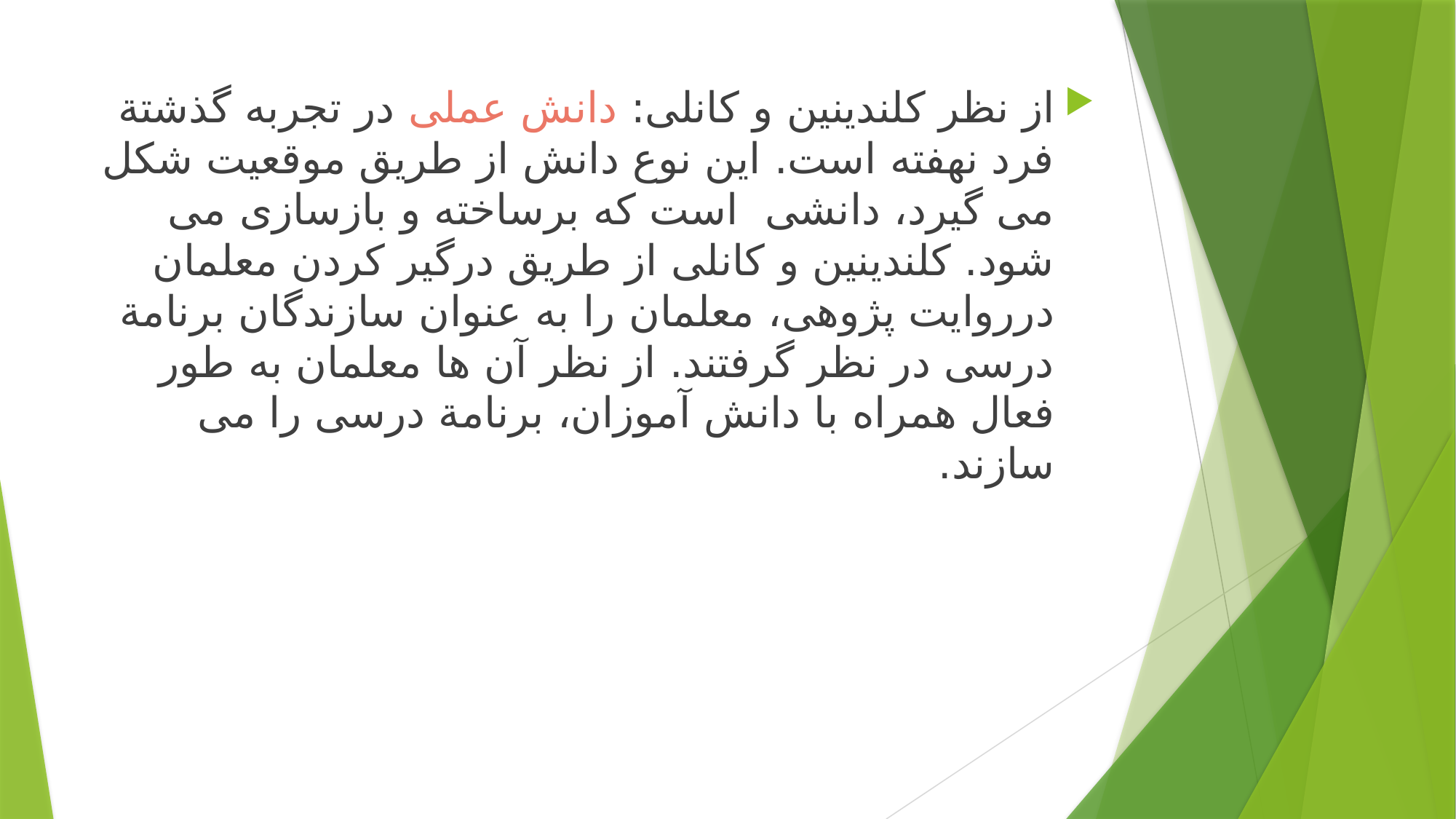

از نظر كلندينين و كانلى: دانش عملى در تجربه گذشتة فرد نهفته است. اين نوع دانش از طريق موقعيت شكل مى گيرد، دانشى  است كه برساخته و بازسازى مى شود. كلندينين و كانلى از طريق درگير كردن معلمان درروايت پژوهى، معلمان را به عنوان سازندگان برنامة درسى در نظر گرفتند. از نظر آن ها معلمان به طور فعال همراه با دانش آموزان، برنامة درسى را مى سازند.